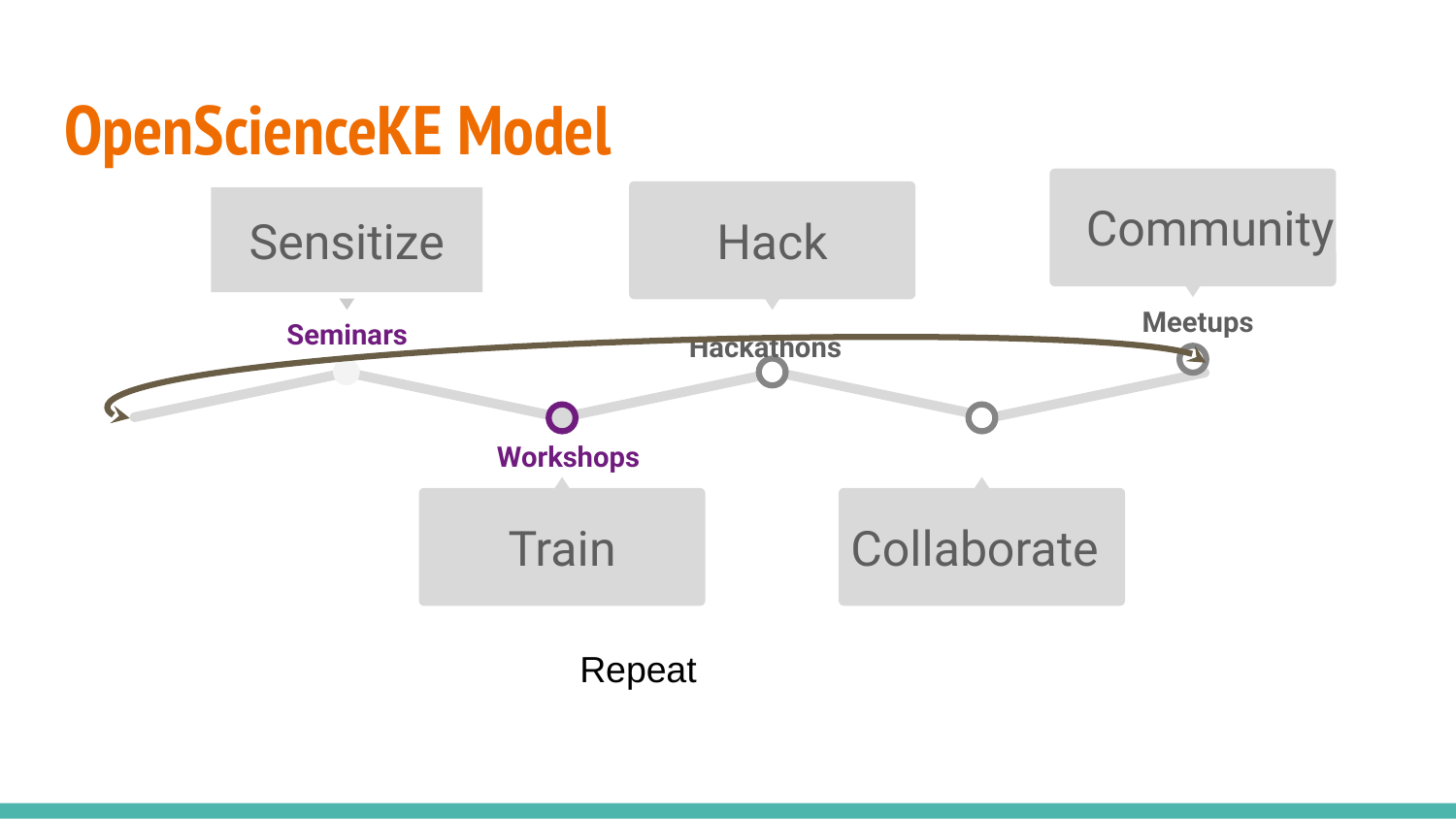

# OpenScienceKE Model

Community
Meetups

Sensitize
Seminars

Hack

Hackathons

Workshops

Train

Collaborate
Repeat